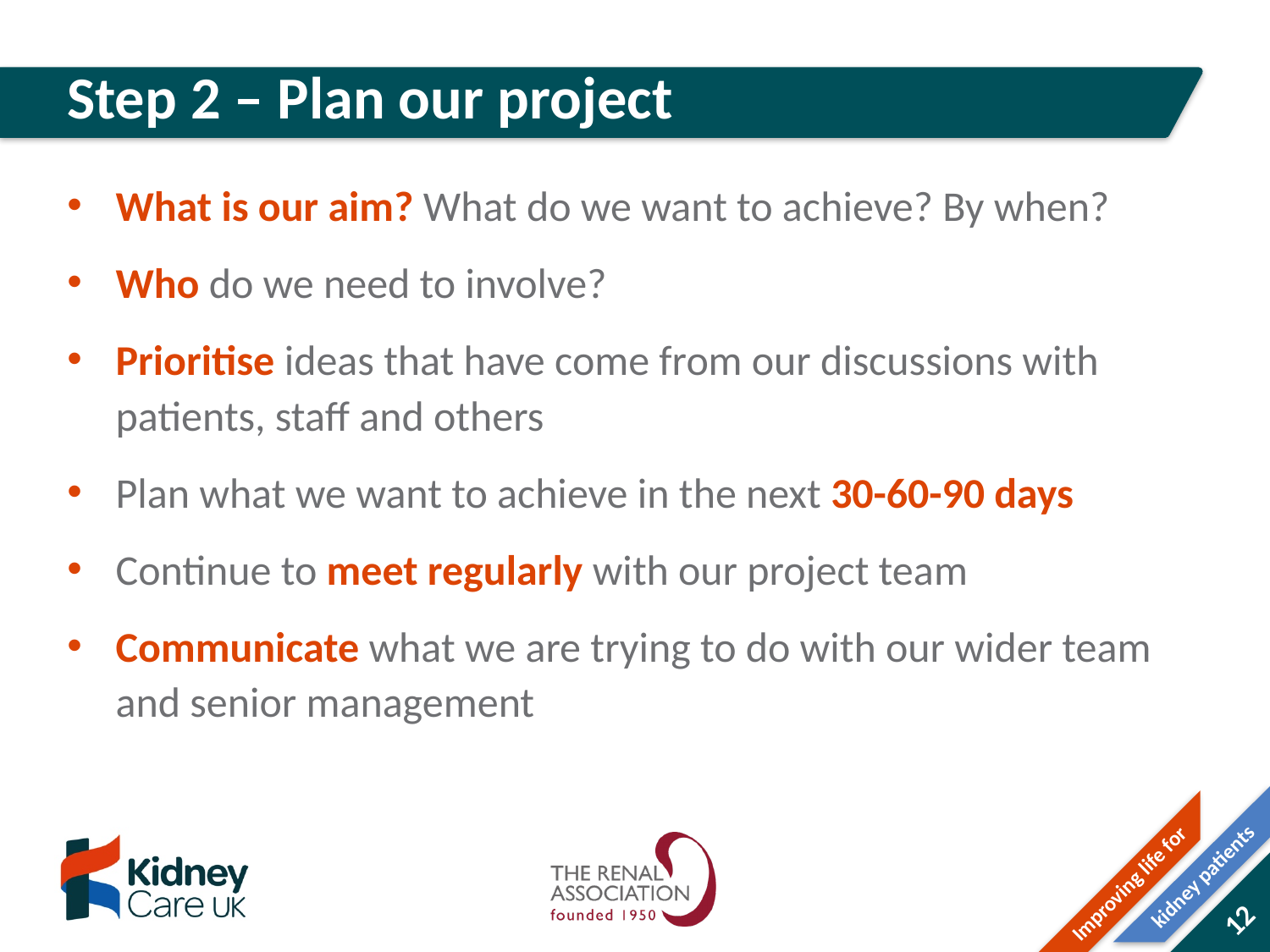

# Step 2 – Plan our project
What is our aim? What do we want to achieve? By when?
Who do we need to involve?
Prioritise ideas that have come from our discussions with patients, staff and others
Plan what we want to achieve in the next 30-60-90 days
Continue to meet regularly with our project team
Communicate what we are trying to do with our wider team and senior management